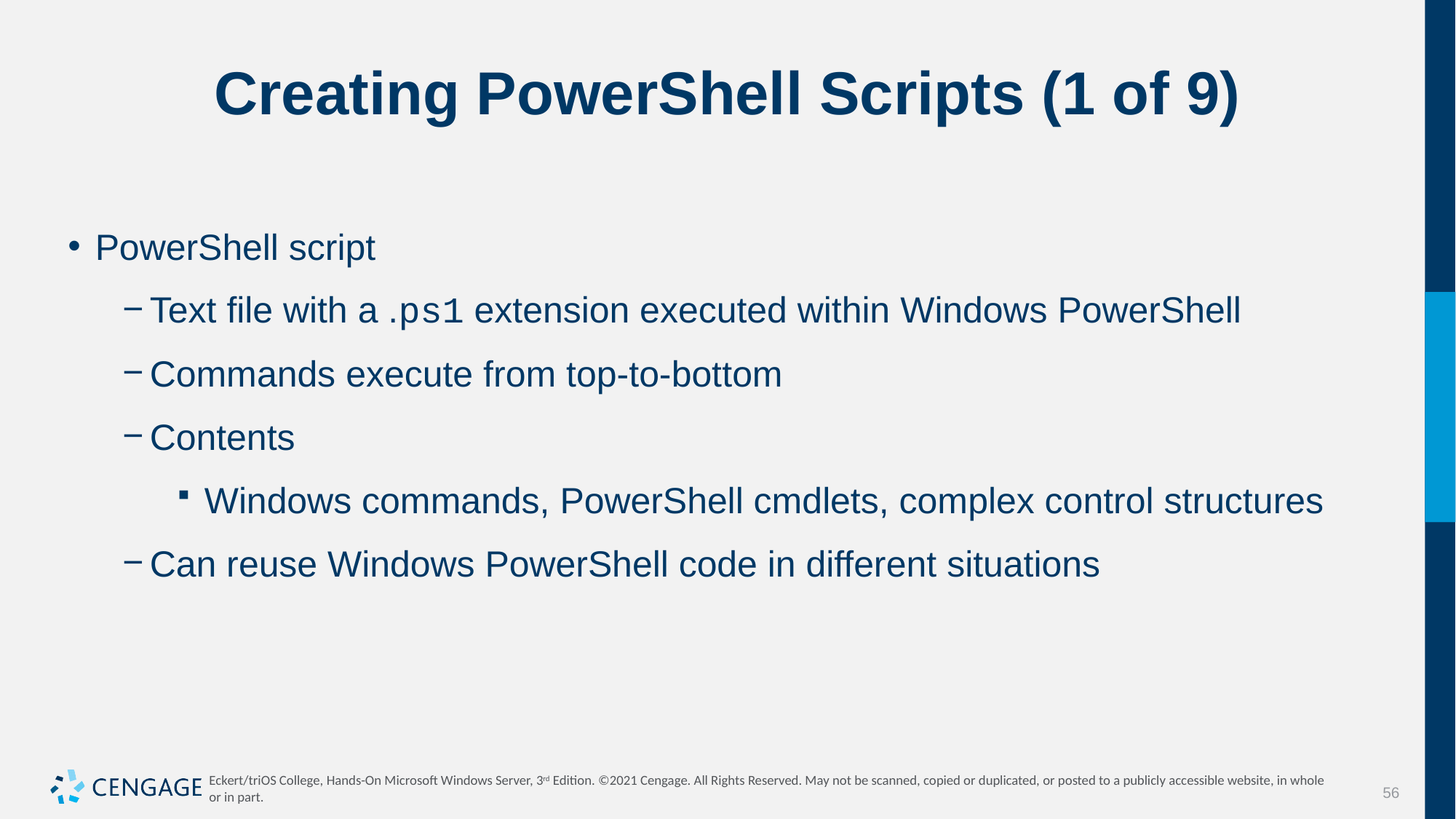

# Creating PowerShell Scripts (1 of 9)
PowerShell script
Text file with a .ps1 extension executed within Windows PowerShell
Commands execute from top-to-bottom
Contents
Windows commands, PowerShell cmdlets, complex control structures
Can reuse Windows PowerShell code in different situations